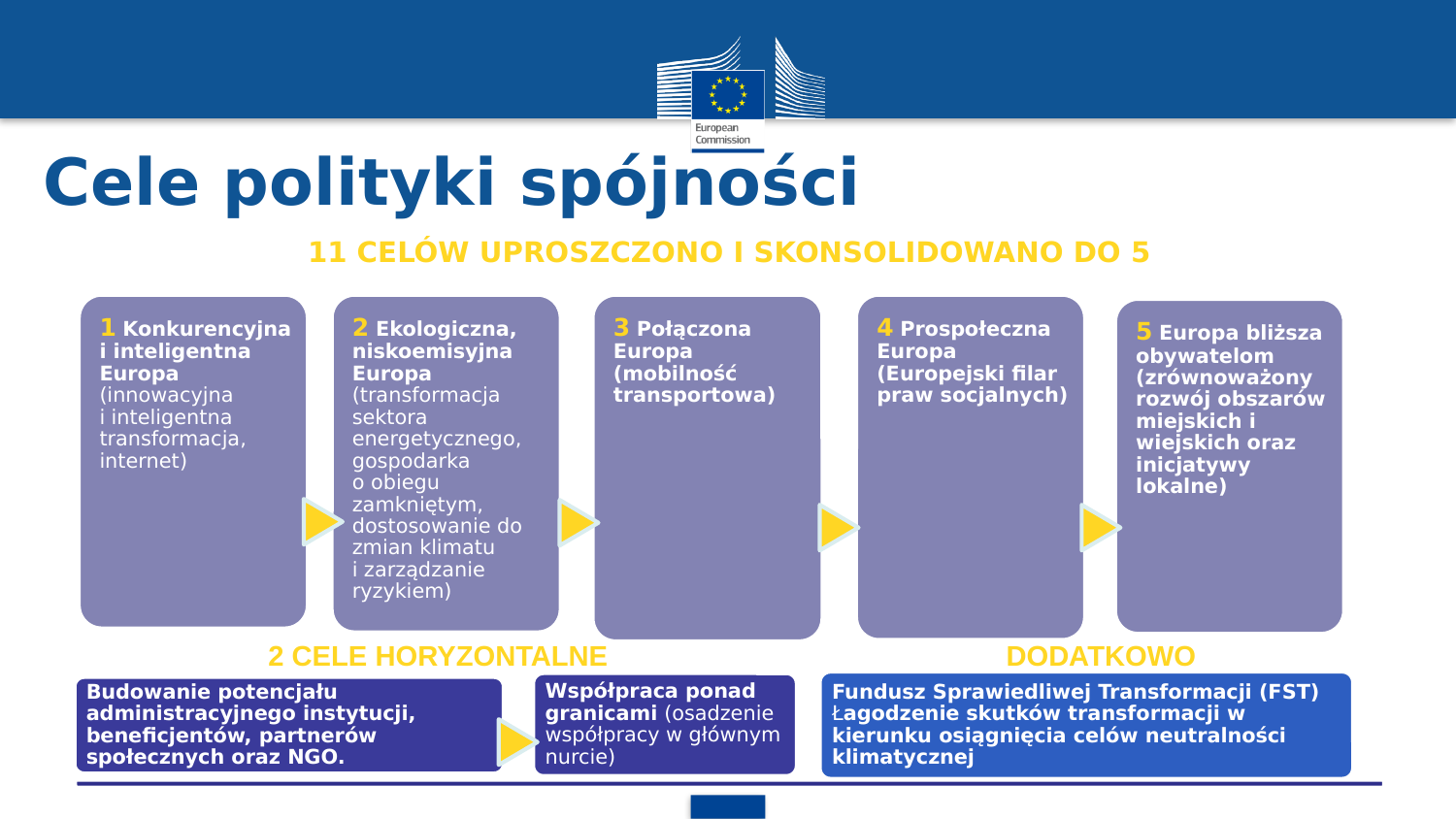

# Cele polityki spójności
11 CELÓW UPROSZCZONO I SKONSOLIDOWANO DO 5

Budowanie potencjału administracyjnego instytucji, beneficjentów, partnerów społecznych oraz NGO.
1 Konkurencyjna i inteligentna Europa (innowacyjna i inteligentna transformacja, internet)
2 Ekologiczna, niskoemisyjna Europa (transformacja sektora energetycznego, gospodarka o obiegu zamkniętym, dostosowanie do zmian klimatu i zarządzanie ryzykiem)
Współpraca ponad granicami (osadzenie współpracy w głównym nurcie)
3 Połączona Europa (mobilność transportowa)
Fundusz Sprawiedliwej Transformacji (FST) Łagodzenie skutków transformacji w kierunku osiągnięcia celów neutralności klimatycznej
4 Prospołeczna Europa (Europejski filar praw socjalnych)
5 Europa bliższa obywatelom (zrównoważony rozwój obszarów miejskich i wiejskich oraz inicjatywy lokalne)

2 CELE HORYZONTALNE
DODATKOWO